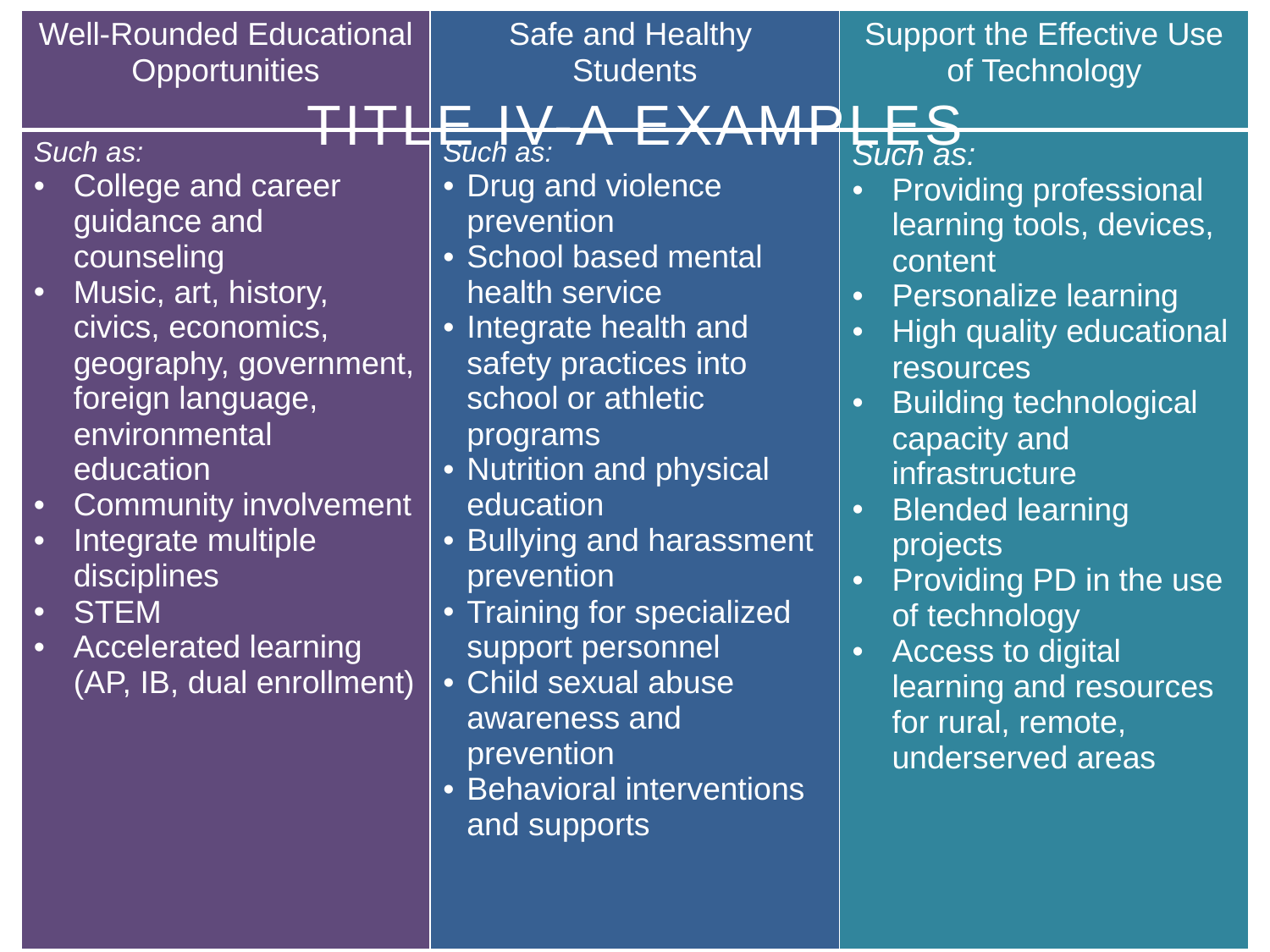

| Well-Rounded Educational Opportunities | Safe and Healthy Students | Support the Effective Use of Technology |
| --- | --- | --- |
| Such as: College and career guidance and counseling Music, art, history, civics, economics, geography, government, foreign language, environmental education Community involvement Integrate multiple disciplines STEM Accelerated learning (AP, IB, dual enrollment) | Such as: Drug and violence prevention School based mental health service Integrate health and safety practices into school or athletic programs Nutrition and physical education Bullying and harassment prevention Training for specialized support personnel Child sexual abuse awareness and prevention Behavioral interventions and supports | Such as: Providing professional learning tools, devices, content Personalize learning High quality educational resources Building technological capacity and infrastructure Blended learning projects Providing PD in the use of technology Access to digital learning and resources for rural, remote, underserved areas |
# Title IV-A examples